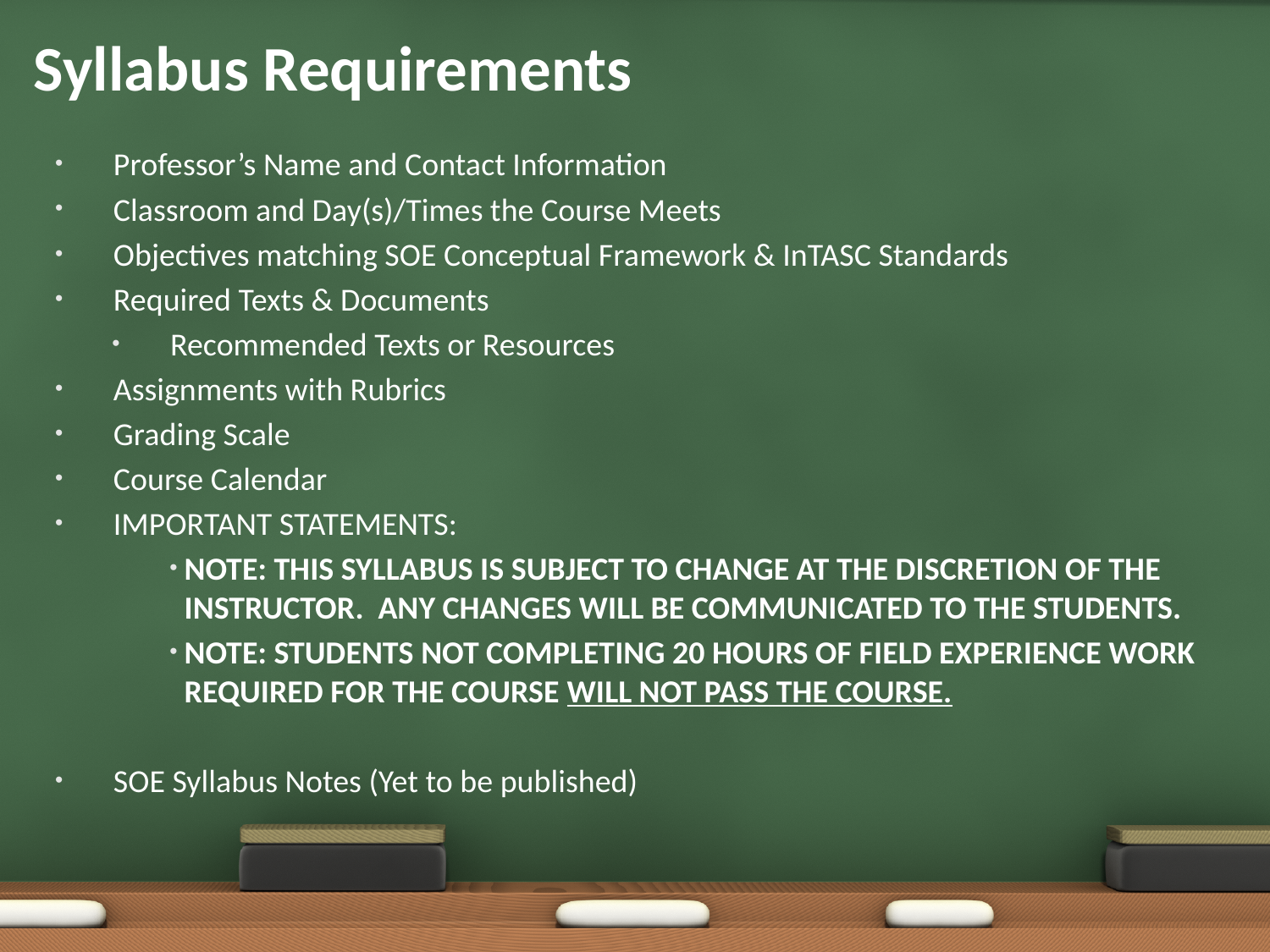

# Syllabus Requirements
Professor’s Name and Contact Information
Classroom and Day(s)/Times the Course Meets
Objectives matching SOE Conceptual Framework & InTASC Standards
Required Texts & Documents
Recommended Texts or Resources
Assignments with Rubrics
Grading Scale
Course Calendar
IMPORTANT STATEMENTS:
NOTE: THIS SYLLABUS IS SUBJECT TO CHANGE AT THE DISCRETION OF THE INSTRUCTOR.  ANY CHANGES WILL BE COMMUNICATED TO THE STUDENTS.
NOTE: STUDENTS NOT COMPLETING 20 HOURS OF FIELD EXPERIENCE WORK REQUIRED FOR THE COURSE WILL NOT PASS THE COURSE.

SOE Syllabus Notes (Yet to be published)